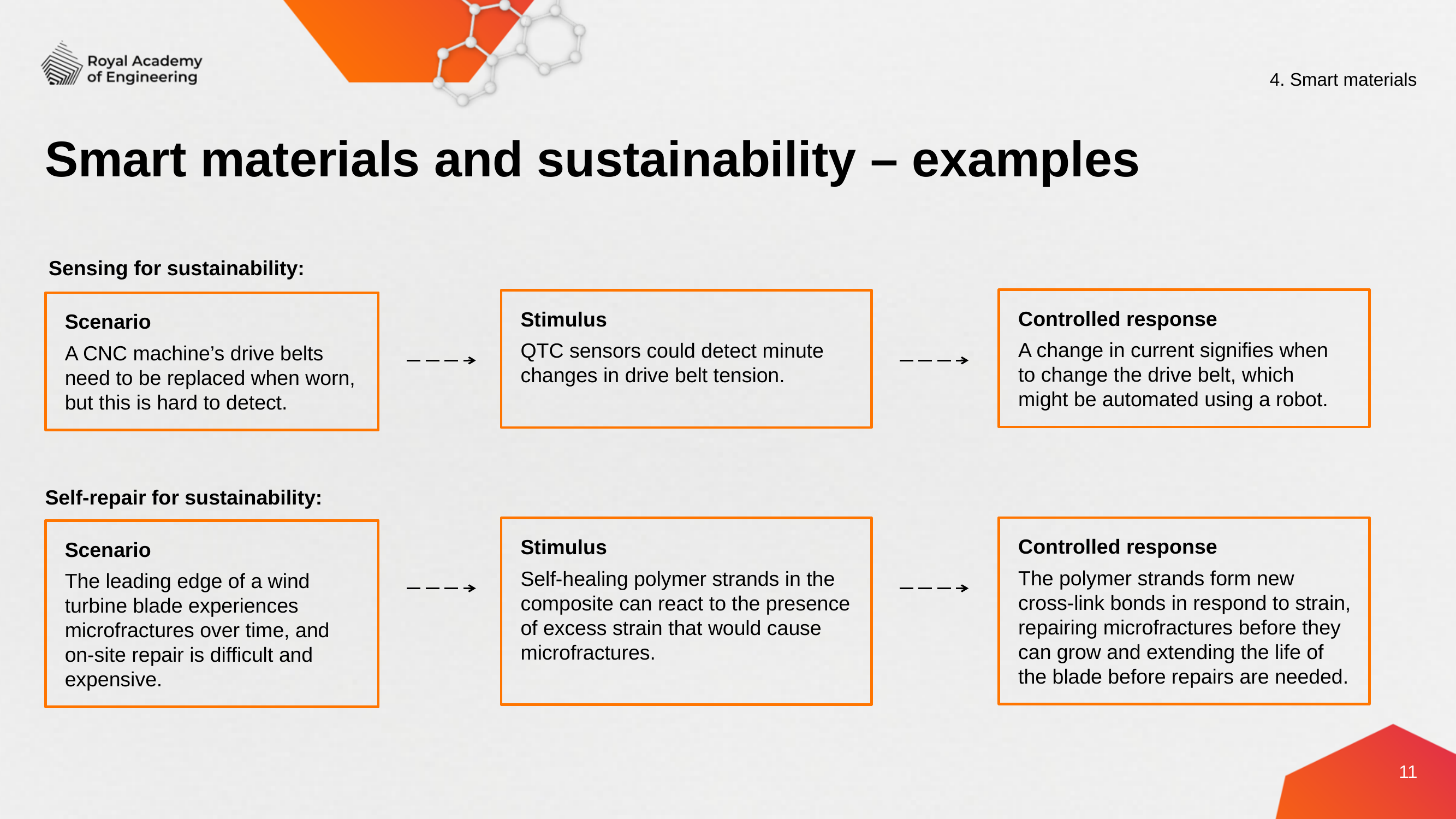

4. Smart materials
# Smart materials and sustainability – examples
Sensing for sustainability:
Controlled response
A change in current signifies when
to change the drive belt, which
might be automated using a robot.
Stimulus
QTC sensors could detect minute changes in drive belt tension.

Scenario
A CNC machine’s drive belts need to be replaced when worn, but this is hard to detect.
Self-repair for sustainability:
Controlled response
The polymer strands form new cross-link bonds in respond to strain, repairing microfractures before they can grow and extending the life of the blade before repairs are needed.
Stimulus
Self-healing polymer strands in the composite can react to the presence of excess strain that would cause microfractures.

Scenario
The leading edge of a wind turbine blade experiences microfractures over time, and on-site repair is difficult and expensive.
11